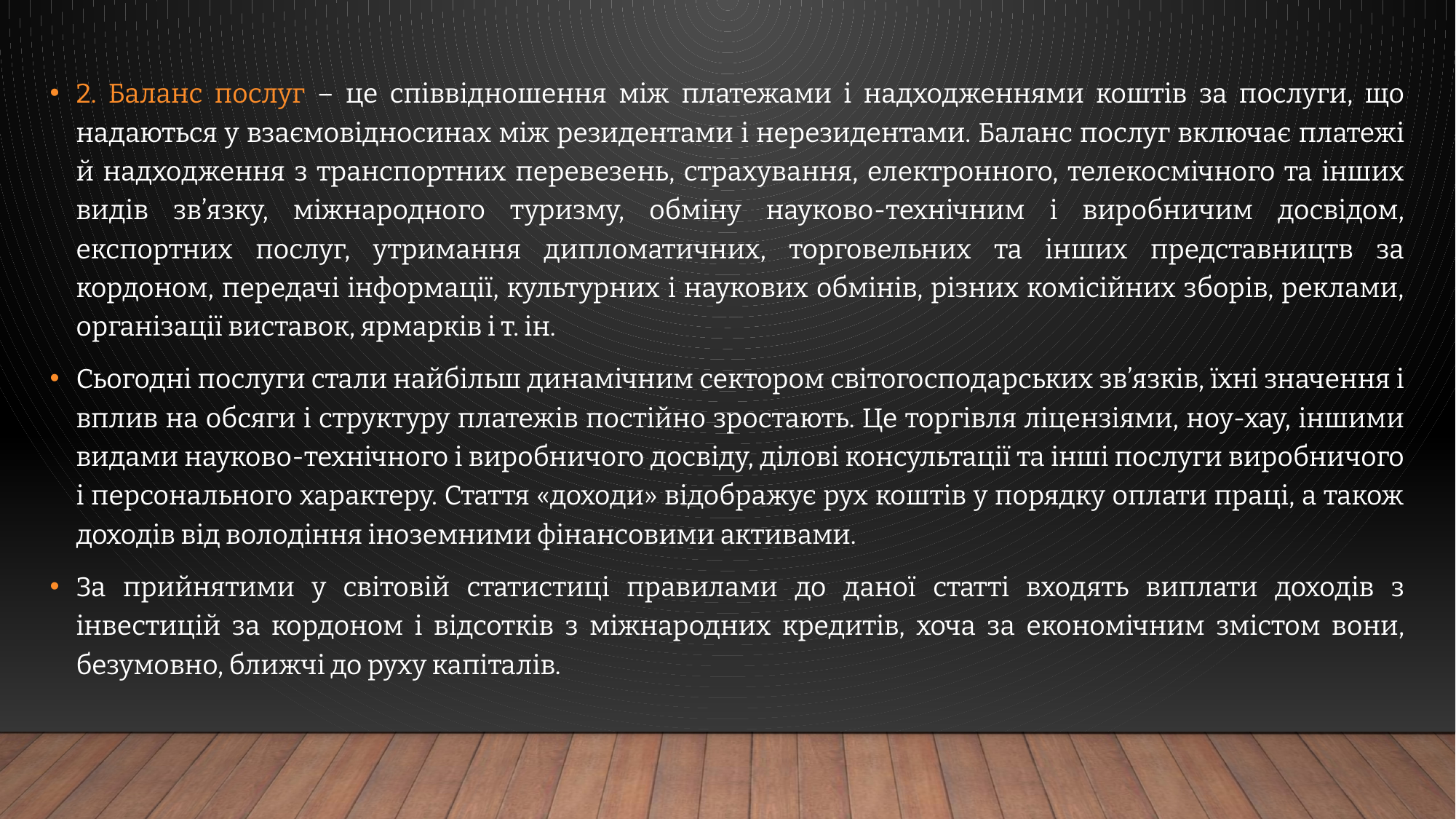

2. Баланс послуг – це співвідношення між платежами і надходженнями коштів за послуги, що надаються у взаємовідносинах між резидентами і нерезидентами. Баланс послуг включає платежі й надходження з транспортних перевезень, страхування, електронного, телекосмічного та інших видів зв’язку, міжнародного туризму, обміну науково-технічним і виробничим досвідом, експортних послуг, утримання дипломатичних, торговельних та інших представництв за кордоном, передачі інформації, культурних і наукових обмінів, різних комісійних зборів, реклами, організації виставок, ярмарків і т. ін.
Сьогодні послуги стали найбільш динамічним сектором світогосподарських зв’язків, їхні значення і вплив на обсяги і структуру платежів постійно зростають. Це торгівля ліцензіями, ноу-хау, іншими видами науково-технічного і виробничого досвіду, ділові консультації та інші послуги виробничого і персонального характеру. Стаття «доходи» відображує рух коштів у порядку оплати праці, а також доходів від володіння іноземними фінансовими активами.
За прийнятими у світовій статистиці правилами до даної статті входять виплати доходів з інвестицій за кордоном і відсотків з міжнародних кредитів, хоча за економічним змістом вони, безумовно, ближчі до руху капіталів.